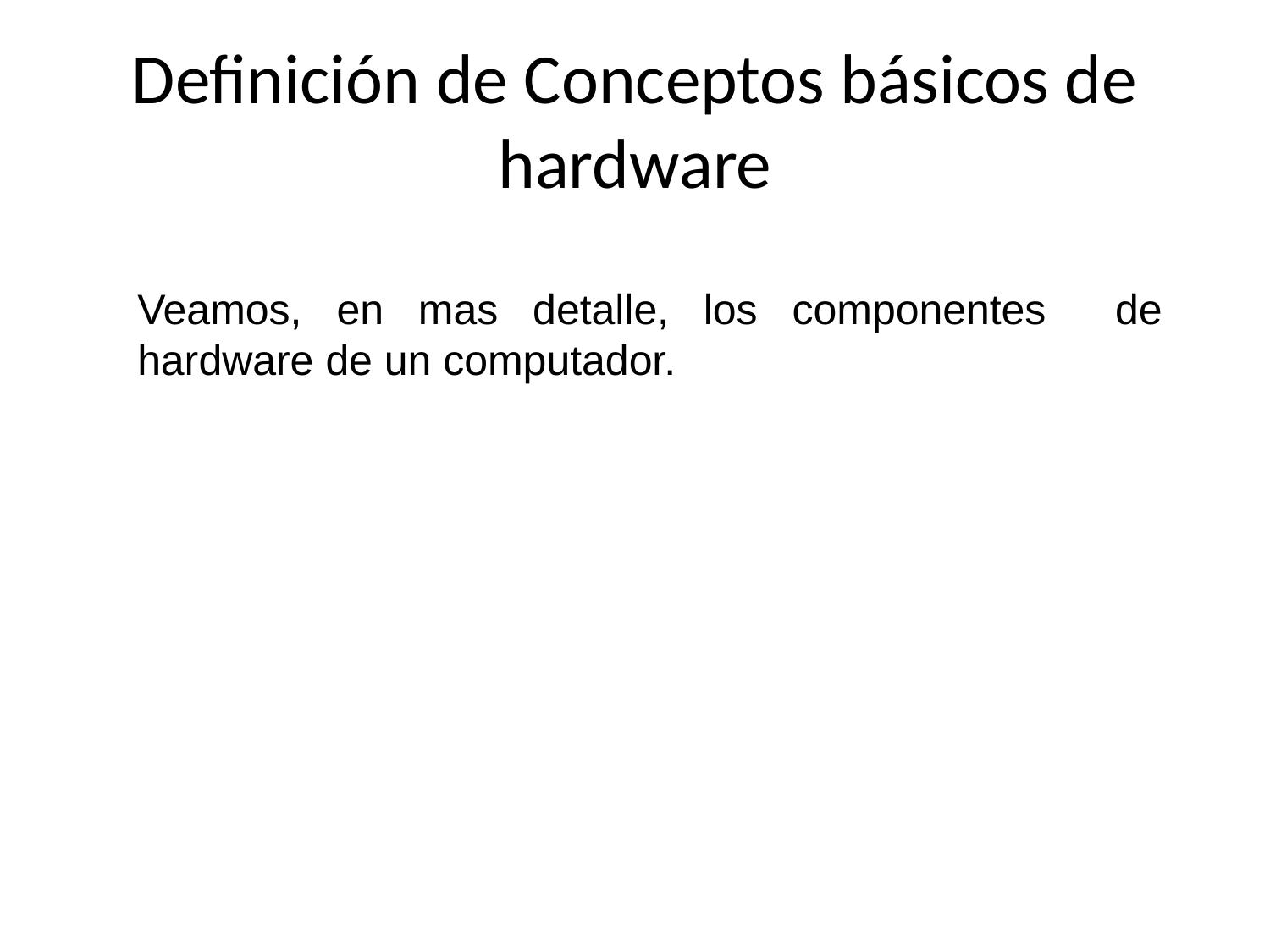

# Definición de Conceptos básicos de hardware
Veamos, en mas detalle, los componentes  de hardware de un computador.